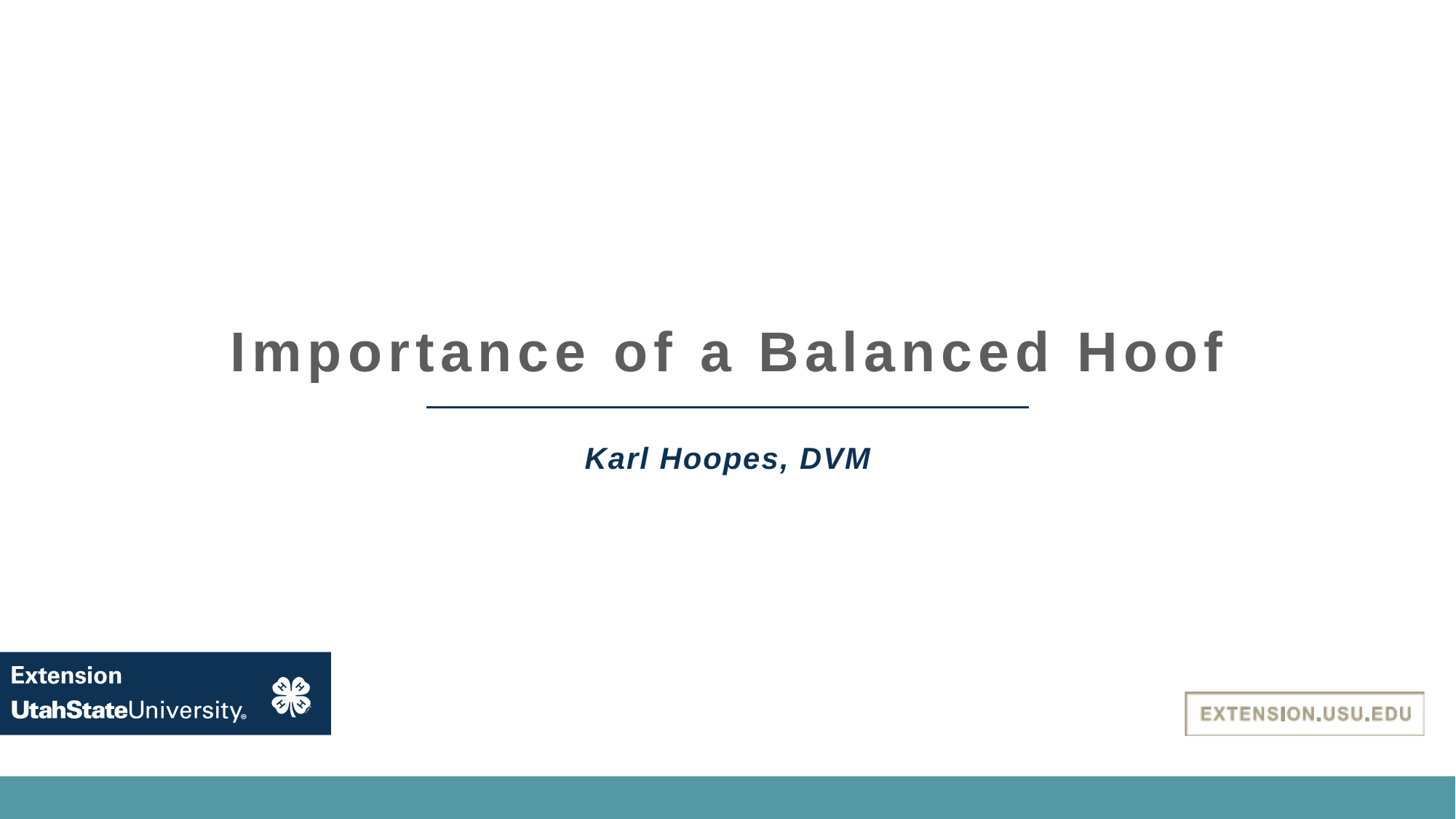

# Importance of a Balanced Hoof
Karl Hoopes, DVM